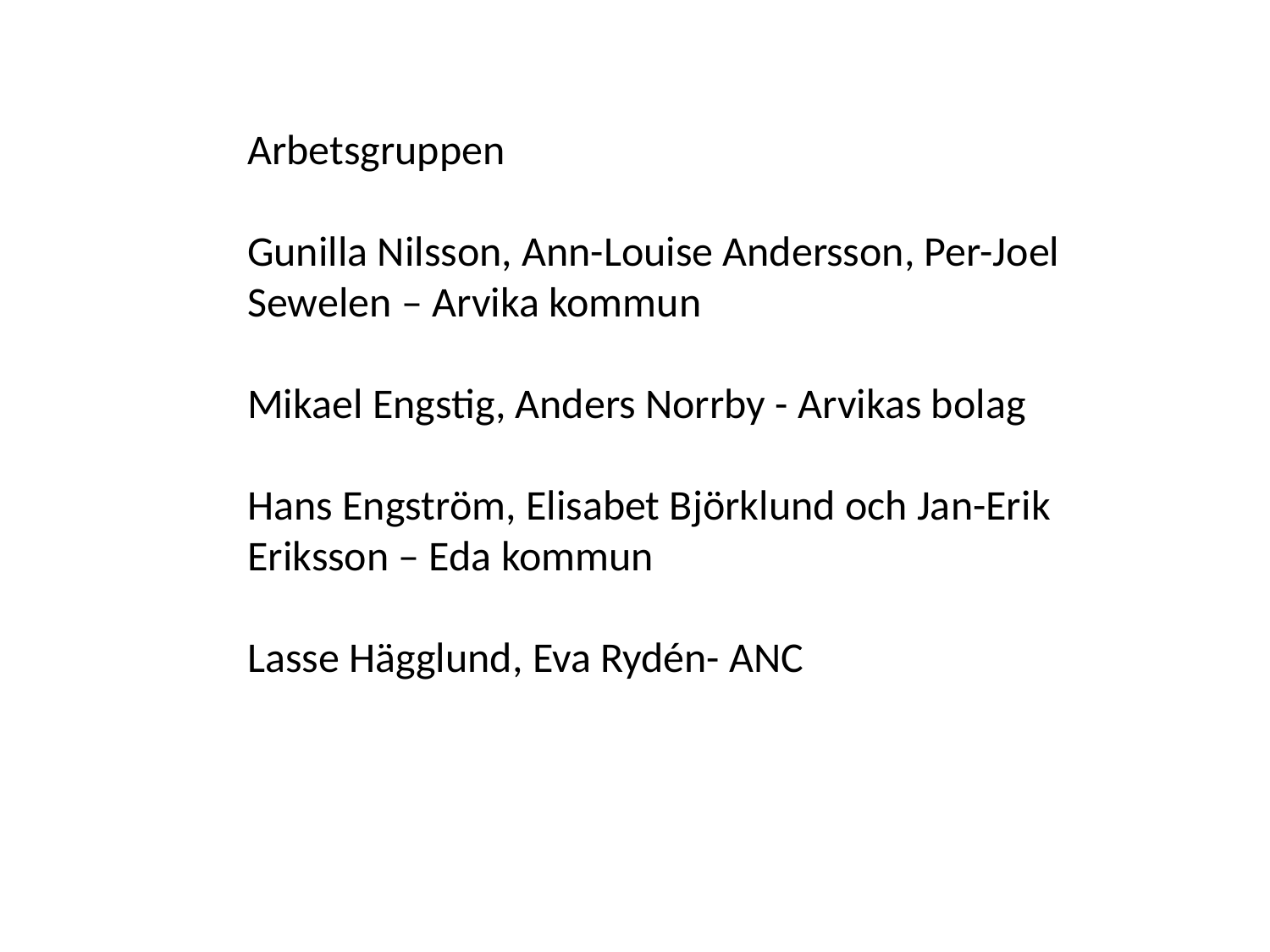

Arbetsgruppen

Gunilla Nilsson, Ann-Louise Andersson, Per-Joel Sewelen – Arvika kommun

Mikael Engstig, Anders Norrby - Arvikas bolag

Hans Engström, Elisabet Björklund och Jan-Erik Eriksson – Eda kommun

Lasse Hägglund, Eva Rydén- ANC